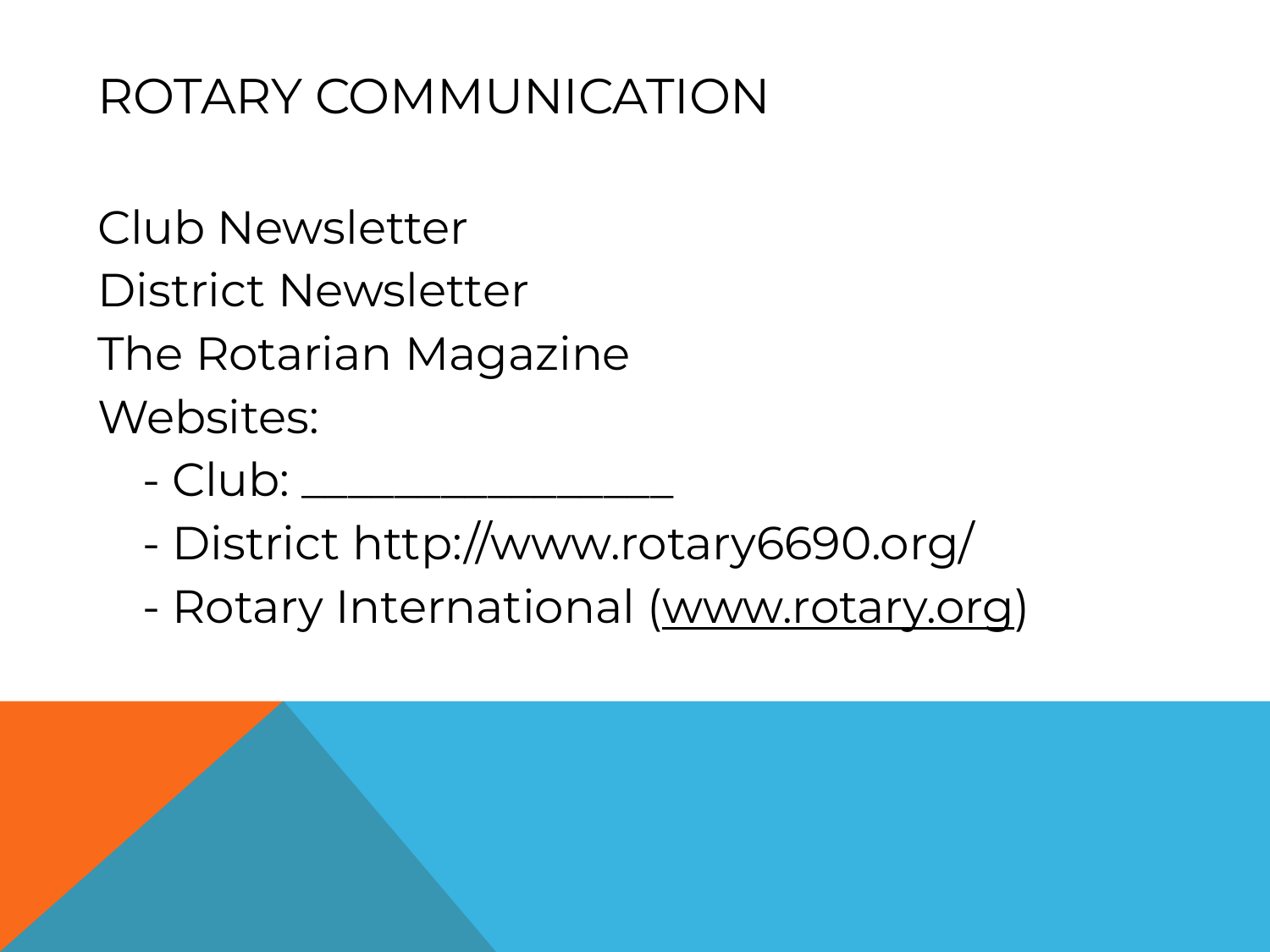

# ROTARY COMMUNICATION

Club Newsletter
District Newsletter
The Rotarian Magazine
Websites:
		- Club: ________________
		- District http://www.rotary6690.org/
		- Rotary International (www.rotary.org)